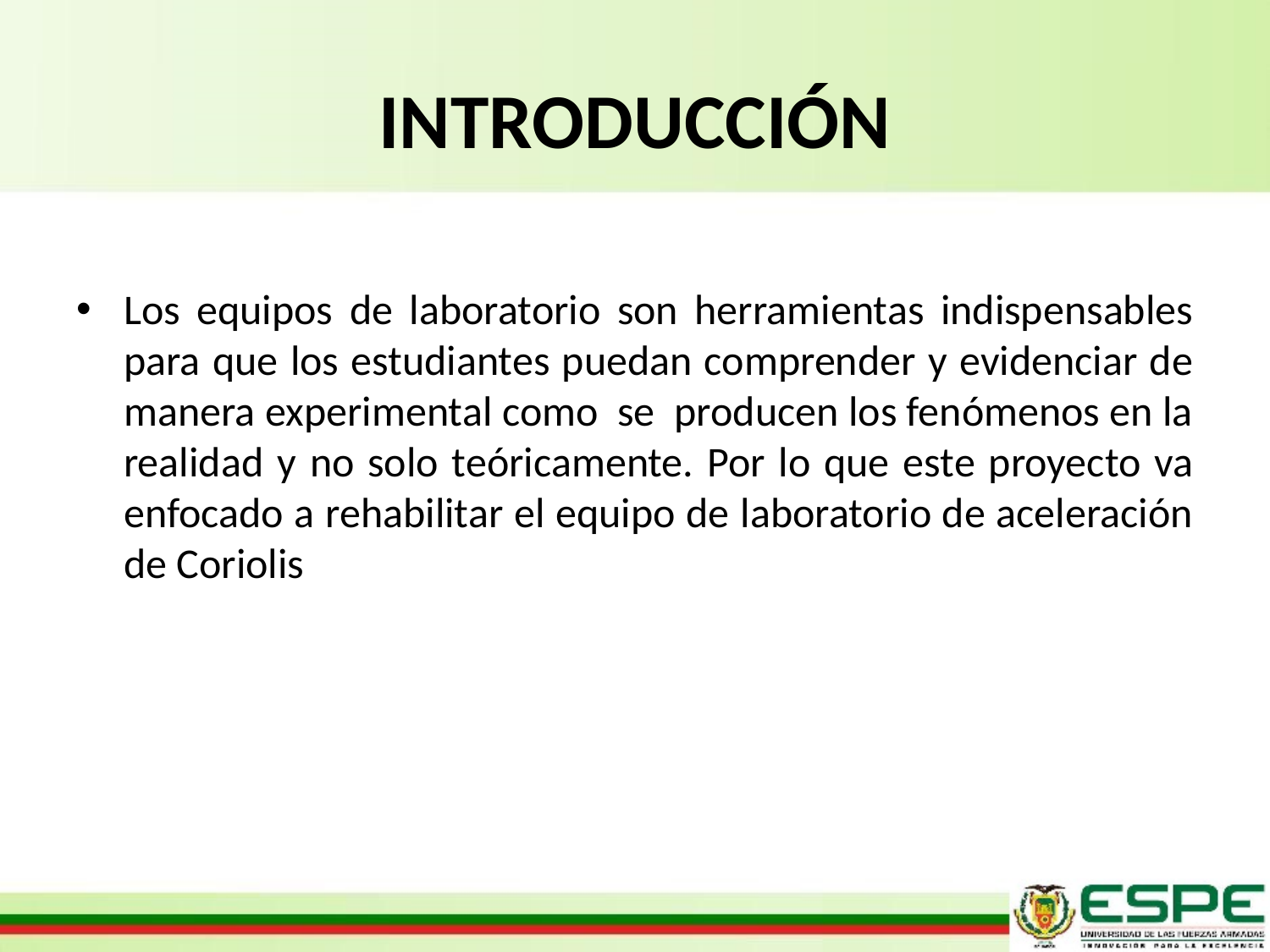

# INTRODUCCIÓN
Los equipos de laboratorio son herramientas indispensables para que los estudiantes puedan comprender y evidenciar de manera experimental como  se  producen los fenómenos en la realidad y no solo teóricamente. Por lo que este proyecto va enfocado a rehabilitar el equipo de laboratorio de aceleración de Coriolis